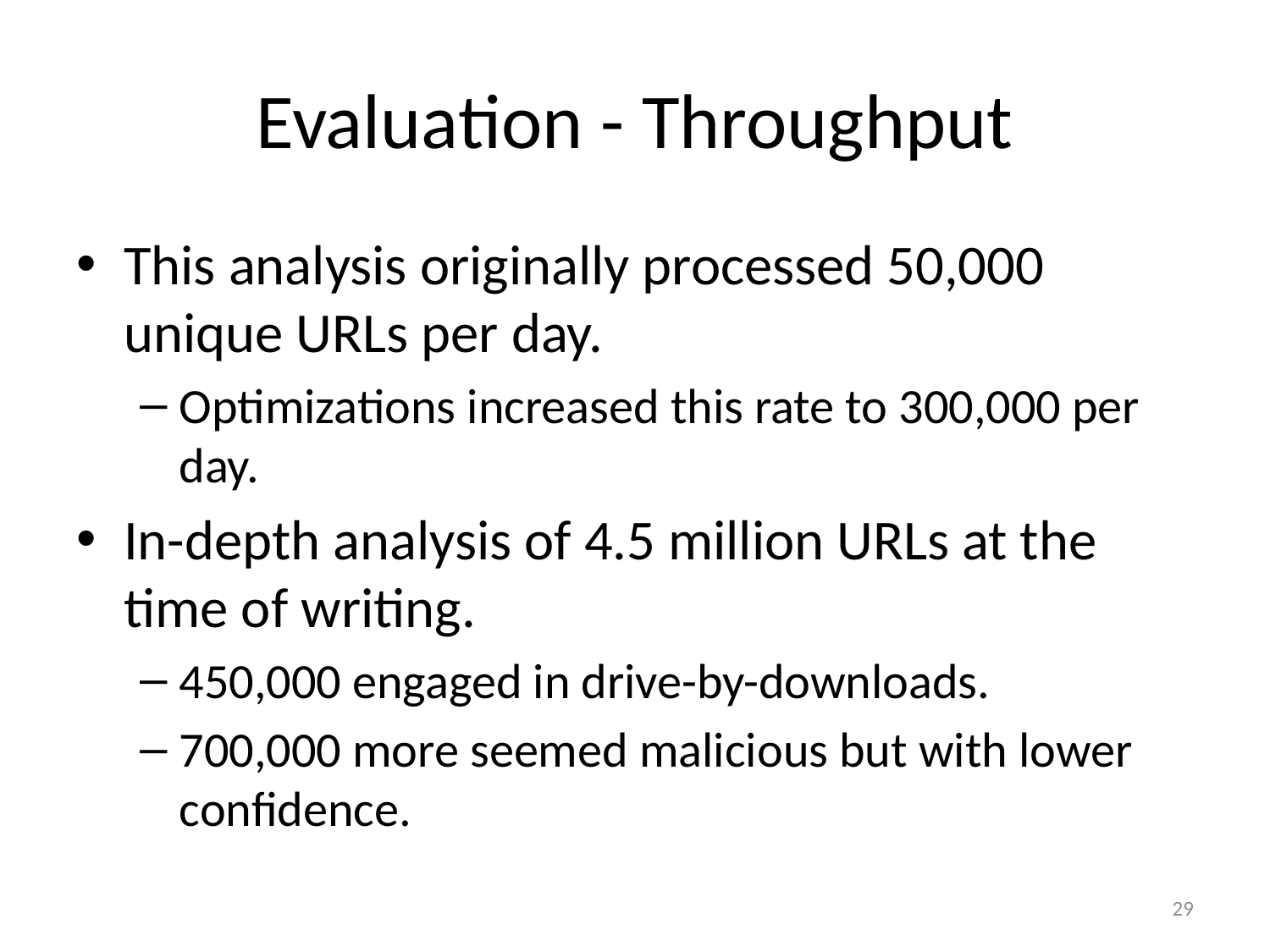

# Evaluation - Throughput
This analysis originally processed 50,000 unique URLs per day.
Optimizations increased this rate to 300,000 per day.
In-depth analysis of 4.5 million URLs at the time of writing.
450,000 engaged in drive-by-downloads.
700,000 more seemed malicious but with lower confidence.

29